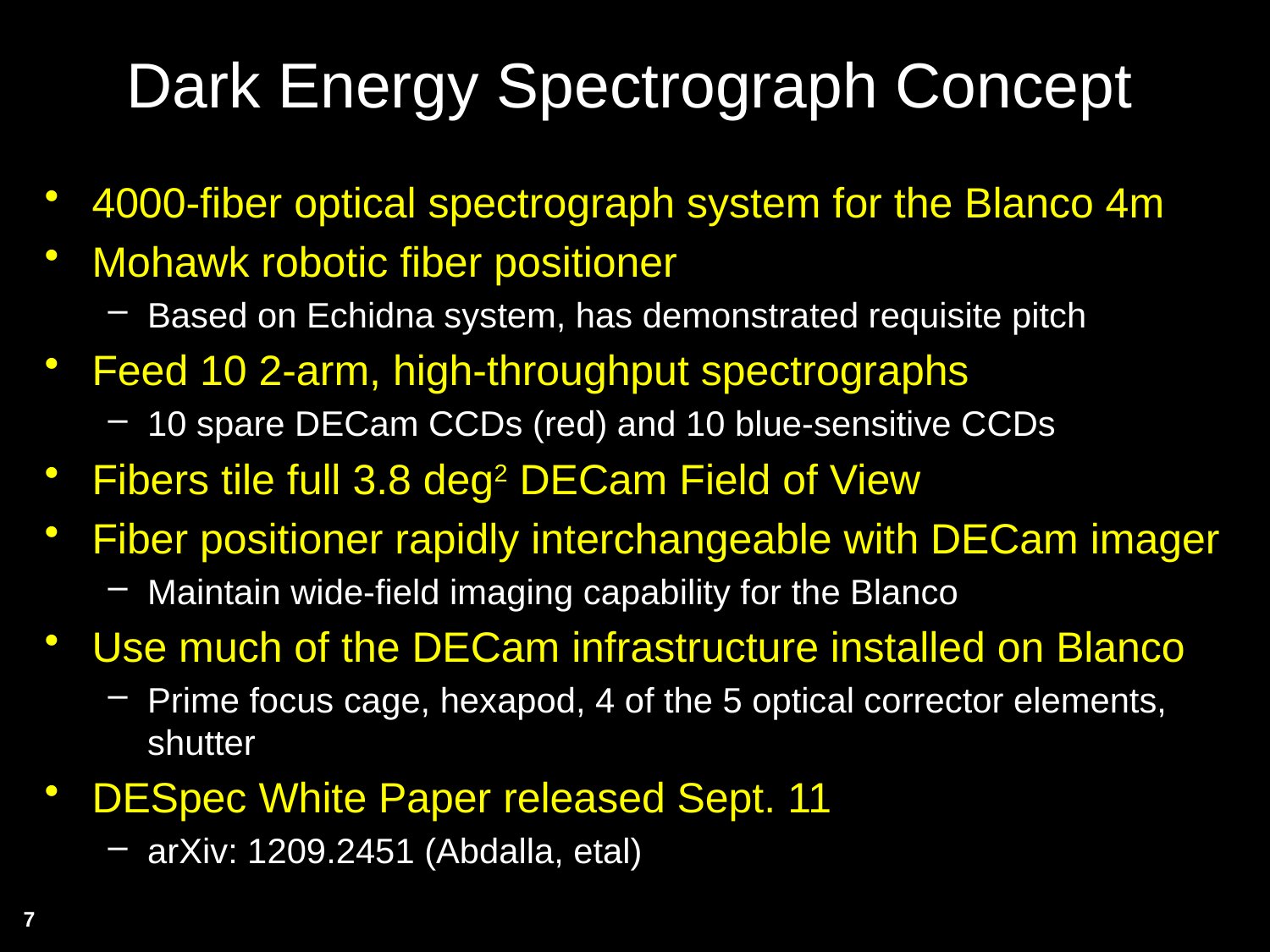

# Dark Energy Spectrograph Concept
4000-fiber optical spectrograph system for the Blanco 4m
Mohawk robotic fiber positioner
Based on Echidna system, has demonstrated requisite pitch
Feed 10 2-arm, high-throughput spectrographs
10 spare DECam CCDs (red) and 10 blue-sensitive CCDs
Fibers tile full 3.8 deg2 DECam Field of View
Fiber positioner rapidly interchangeable with DECam imager
Maintain wide-field imaging capability for the Blanco
Use much of the DECam infrastructure installed on Blanco
Prime focus cage, hexapod, 4 of the 5 optical corrector elements, shutter
DESpec White Paper released Sept. 11
arXiv: 1209.2451 (Abdalla, etal)